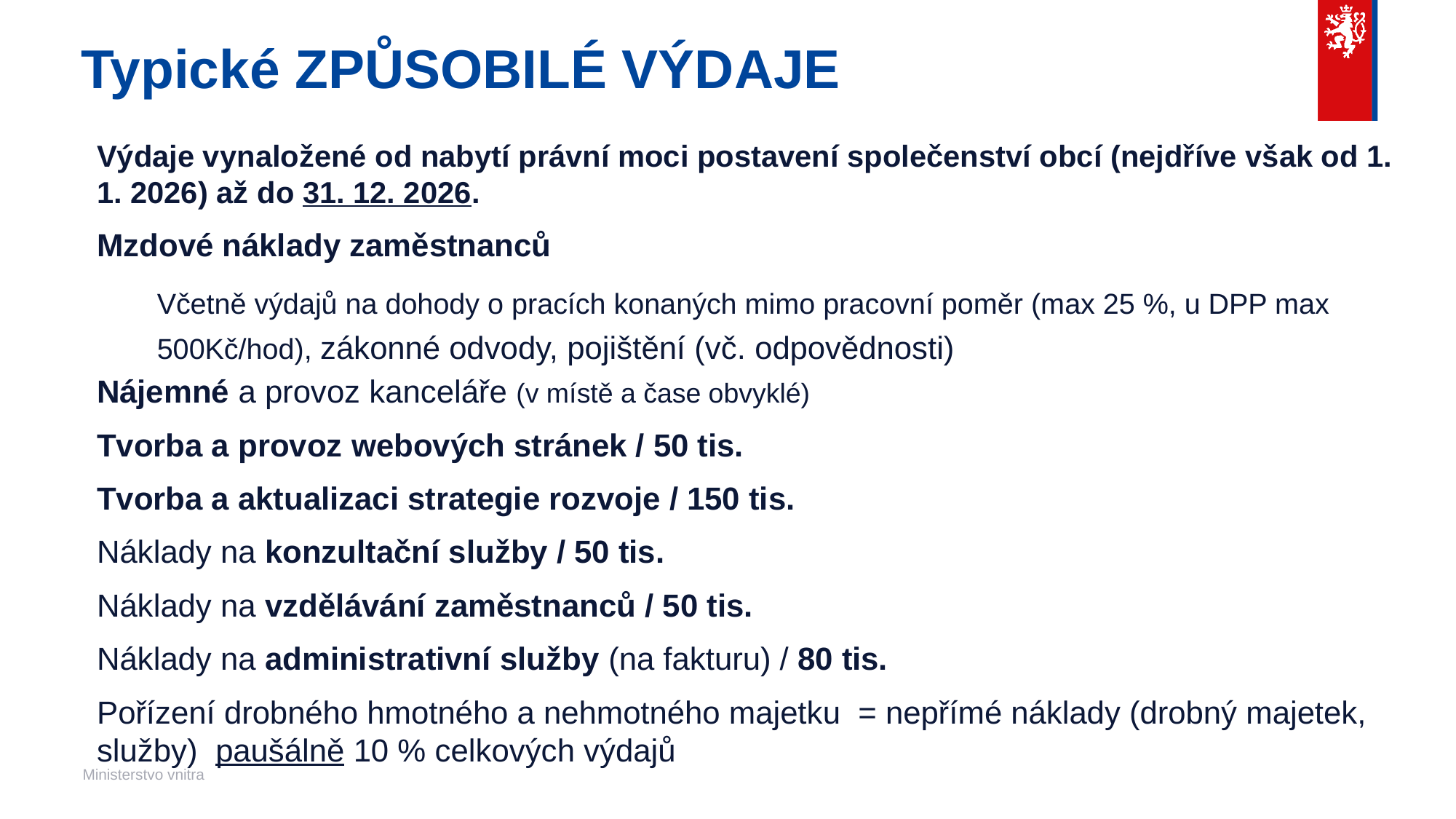

# Typické ZPŮSOBILÉ VÝDAJE
Výdaje vynaložené od nabytí právní moci postavení společenství obcí (nejdříve však od 1. 1. 2026) až do 31. 12. 2026.
Mzdové náklady zaměstnanců
Včetně výdajů na dohody o pracích konaných mimo pracovní poměr (max 25 %, u DPP max 500Kč/hod), zákonné odvody, pojištění (vč. odpovědnosti)
Nájemné a provoz kanceláře (v místě a čase obvyklé)
Tvorba a provoz webových stránek / 50 tis.
Tvorba a aktualizaci strategie rozvoje / 150 tis.
Náklady na konzultační služby / 50 tis.
Náklady na vzdělávání zaměstnanců / 50 tis.
Náklady na administrativní služby (na fakturu) / 80 tis.
Pořízení drobného hmotného a nehmotného majetku  = nepřímé náklady (drobný majetek, služby)  paušálně 10 % celkových výdajů